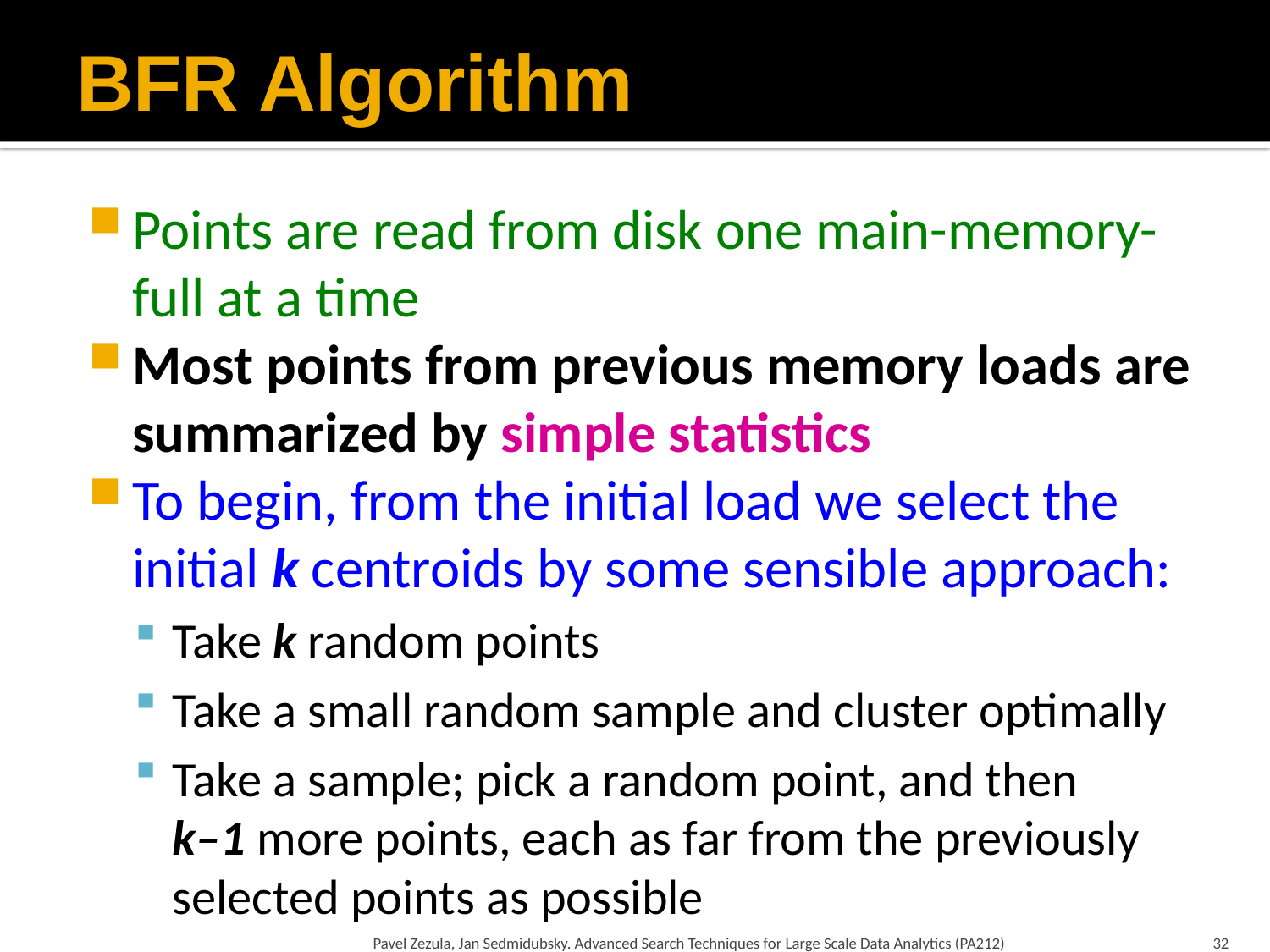

# BFR Algorithm
Points are read from disk one main-memory-full at a time
Most points from previous memory loads are summarized by simple statistics
To begin, from the initial load we select the initial k centroids by some sensible approach:
Take k random points
Take a small random sample and cluster optimally
Take a sample; pick a random point, and then
k–1 more points, each as far from the previously selected points as possible
Pavel Zezula, Jan Sedmidubsky. Advanced Search Techniques for Large Scale Data Analytics (PA212)
32